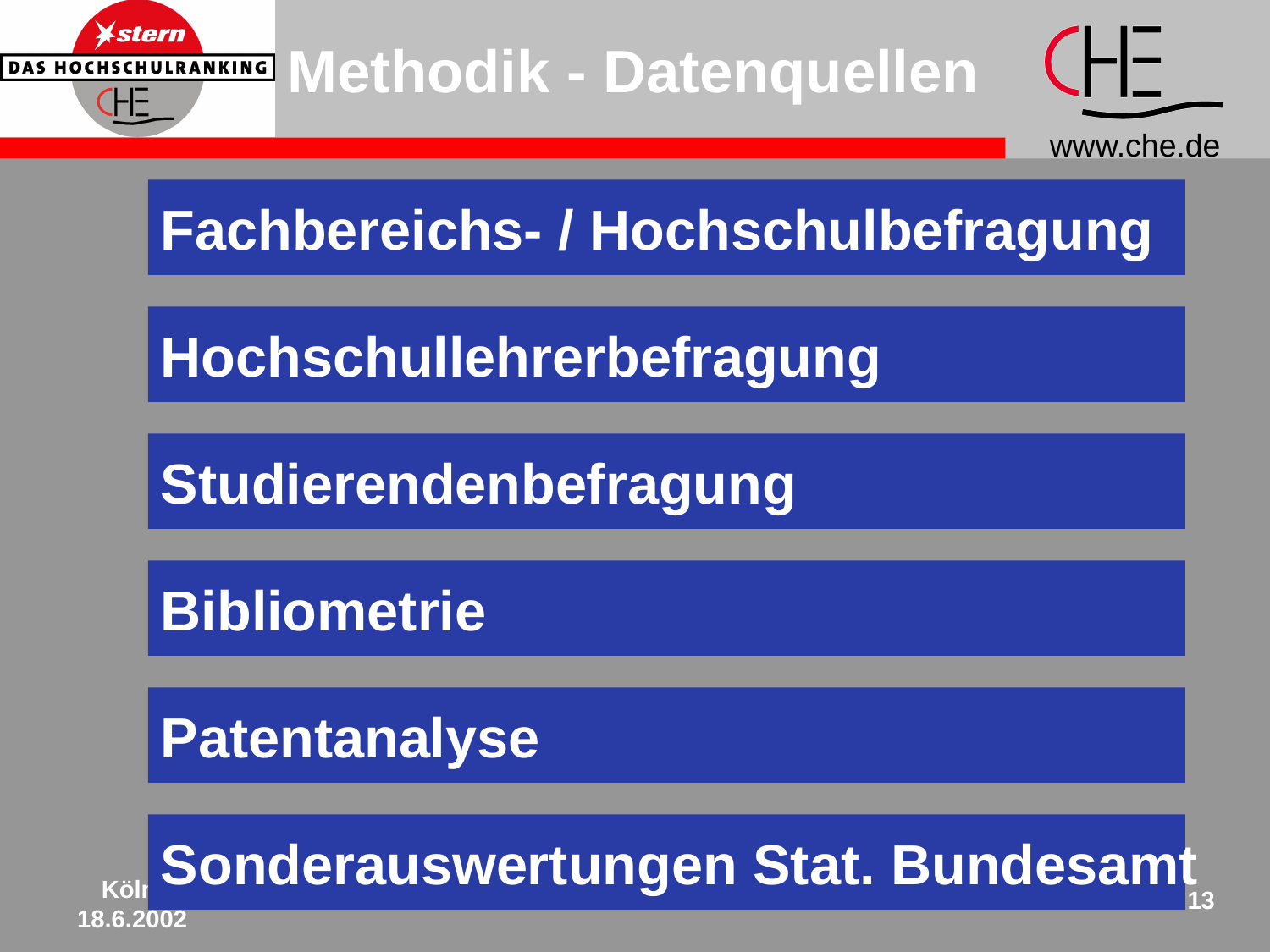

Methodik - Datenquellen
Fachbereichs- / Hochschulbefragung
Hochschullehrerbefragung
Studierendenbefragung
Bibliometrie
Patentanalyse
Sonderauswertungen Stat. Bundesamt
Köln,
18.6.2002

13